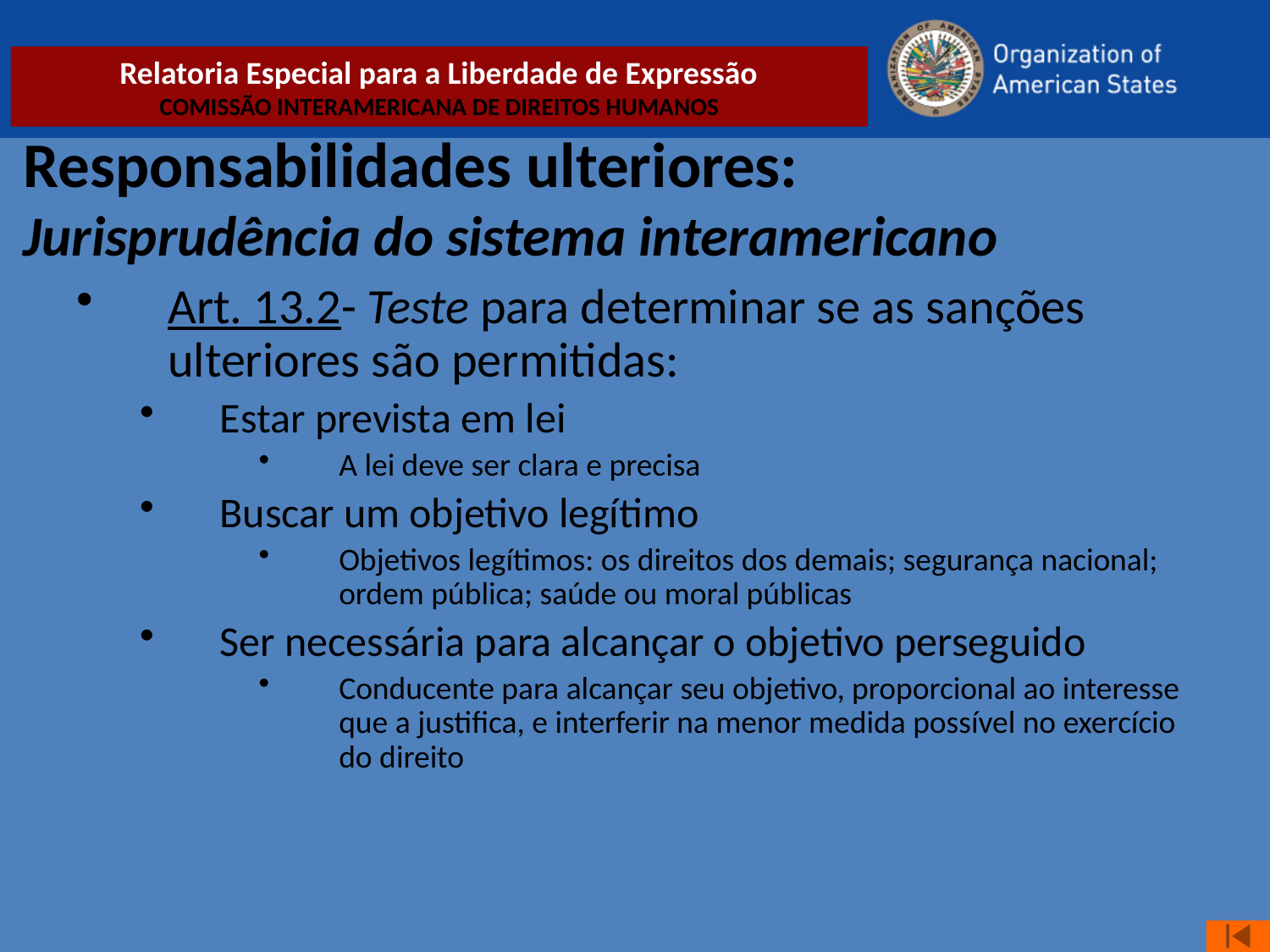

Responsabilidades ulteriores:
Jurisprudência do sistema interamericano
Art. 13.2- Teste para determinar se as sanções ulteriores são permitidas:
Estar prevista em lei
A lei deve ser clara e precisa
Buscar um objetivo legítimo
Objetivos legítimos: os direitos dos demais; segurança nacional; ordem pública; saúde ou moral públicas
Ser necessária para alcançar o objetivo perseguido
Conducente para alcançar seu objetivo, proporcional ao interesse que a justifica, e interferir na menor medida possível no exercício do direito
Relatoria Especial para a Liberdade de Expressão
COMISSÃO INTERAMERICANA DE DIREITOS HUMANOS